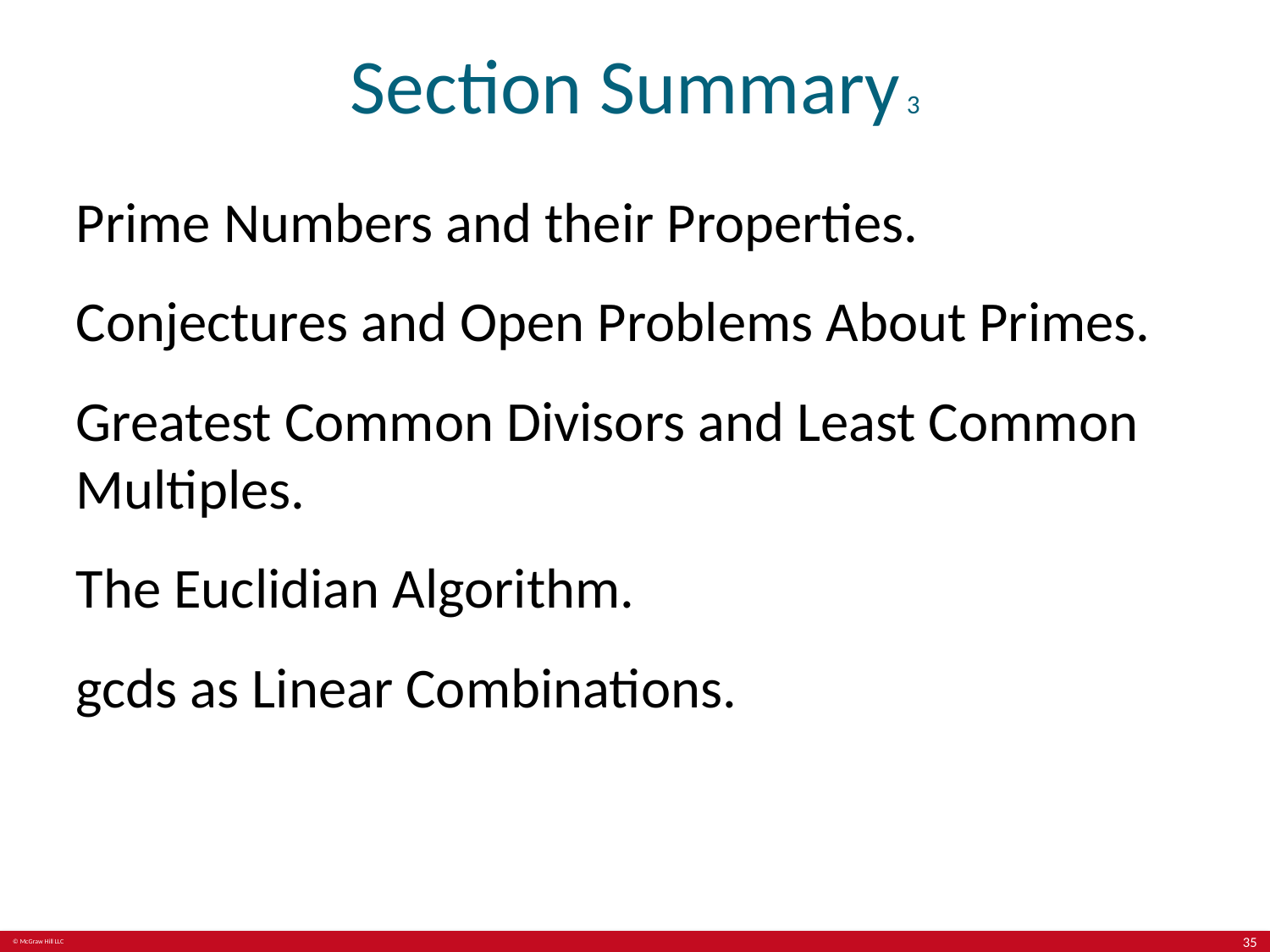

# Section Summary 3
Prime Numbers and their Properties.
Conjectures and Open Problems About Primes.
Greatest Common Divisors and Least Common Multiples.
The Euclidian Algorithm.
gcds as Linear Combinations.
35